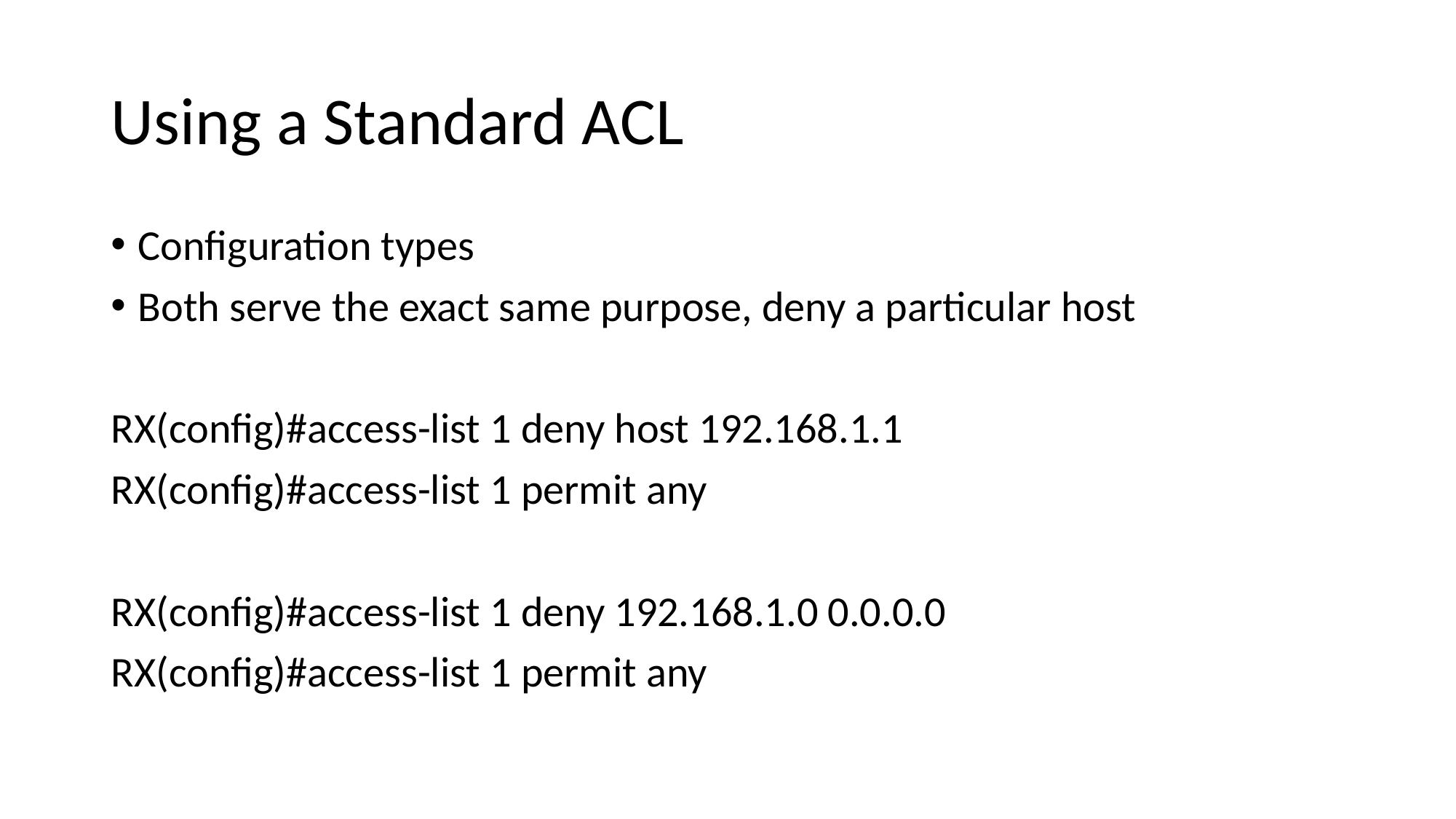

# Using a Standard ACL
Configuration types
Both serve the exact same purpose, deny a particular host

RX(config)#access-list 1 deny host 192.168.1.1
RX(config)#access-list 1 permit any

RX(config)#access-list 1 deny 192.168.1.0 0.0.0.0
RX(config)#access-list 1 permit any